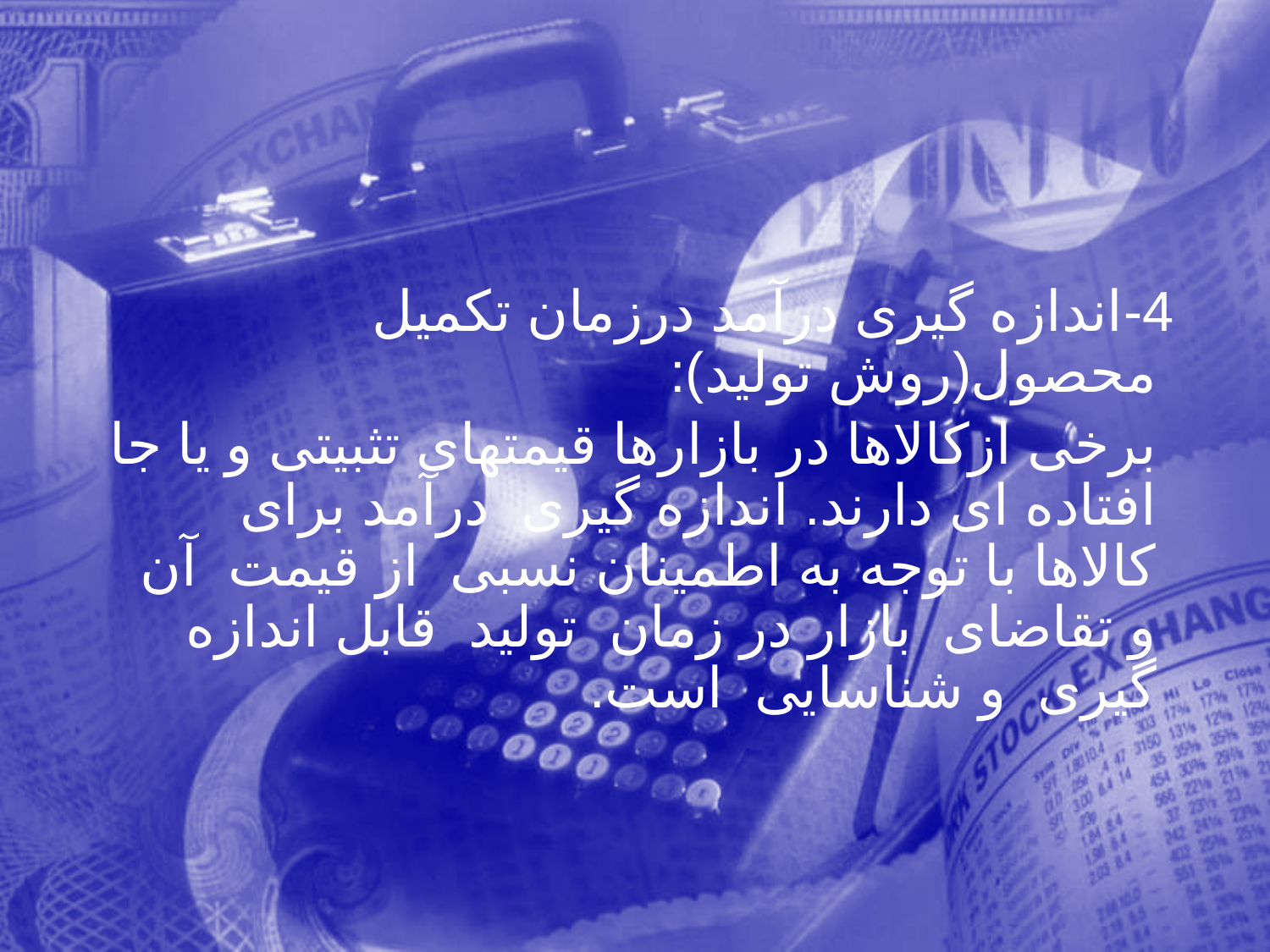

4-اندازه گیری درآمد درزمان تکمیل محصول(روش تولید):
   برخی ازکالاها در بازارها قیمتهای تثبیتی و یا جا افتاده ای دارند. اندازه گیری  درآمد برای  کالاها با توجه به اطمینان نسبی  از قیمت  آن  و تقاضای  بازار در زمان  تولید  قابل اندازه  گیری  و شناسایی  است.

122